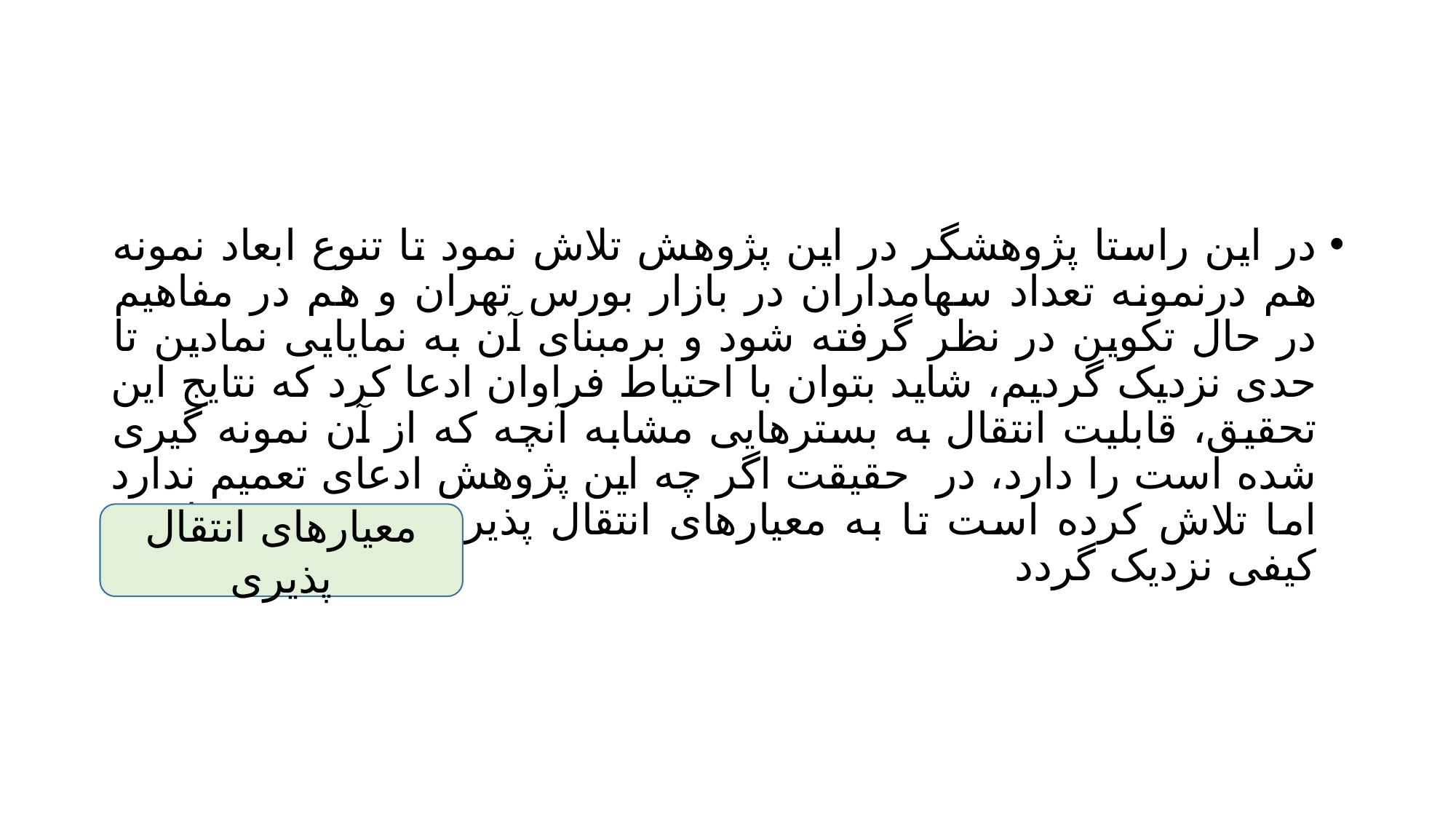

#
در این راستا پژوهشگر در این پژوهش تلاش نمود تا تنوع ابعاد نمونه هم درنمونه تعداد سهامداران در بازار بورس تهران و هم در مفاهیم در حال تکوین در نظر گرفته شود و برمبنای آن به نمایایی نمادین تا حدی نزدیک گردیم، شاید بتوان با احتیاط فراوان ادعا کرد که نتایج این تحقیق، قابلیت انتقال به بسترهایی مشابه آنچه که از آن نمونه گیری شده است را دارد، در  حقیقت اگر چه این پژوهش ادعای تعمیم ندارد اما تلاش کرده است تا به معیارهای انتقال پذیری در روش شناسی کیفی نزدیک گردد
معیارهای انتقال پذیری